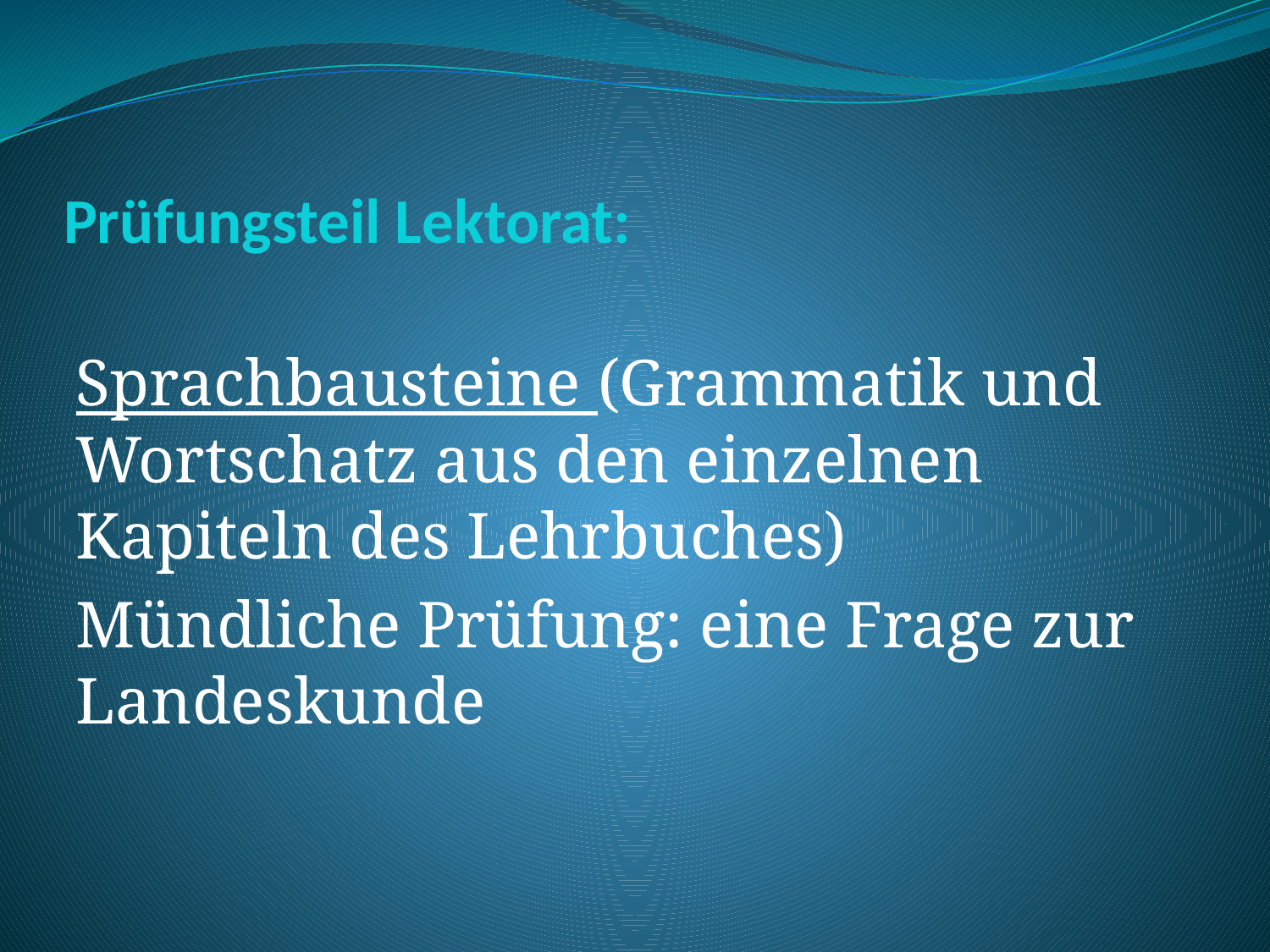

# Prüfungsteil Lektorat:

Sprachbausteine (Grammatik und Wortschatz aus den einzelnen Kapiteln des Lehrbuches)
Mündliche Prüfung: eine Frage zur Landeskunde